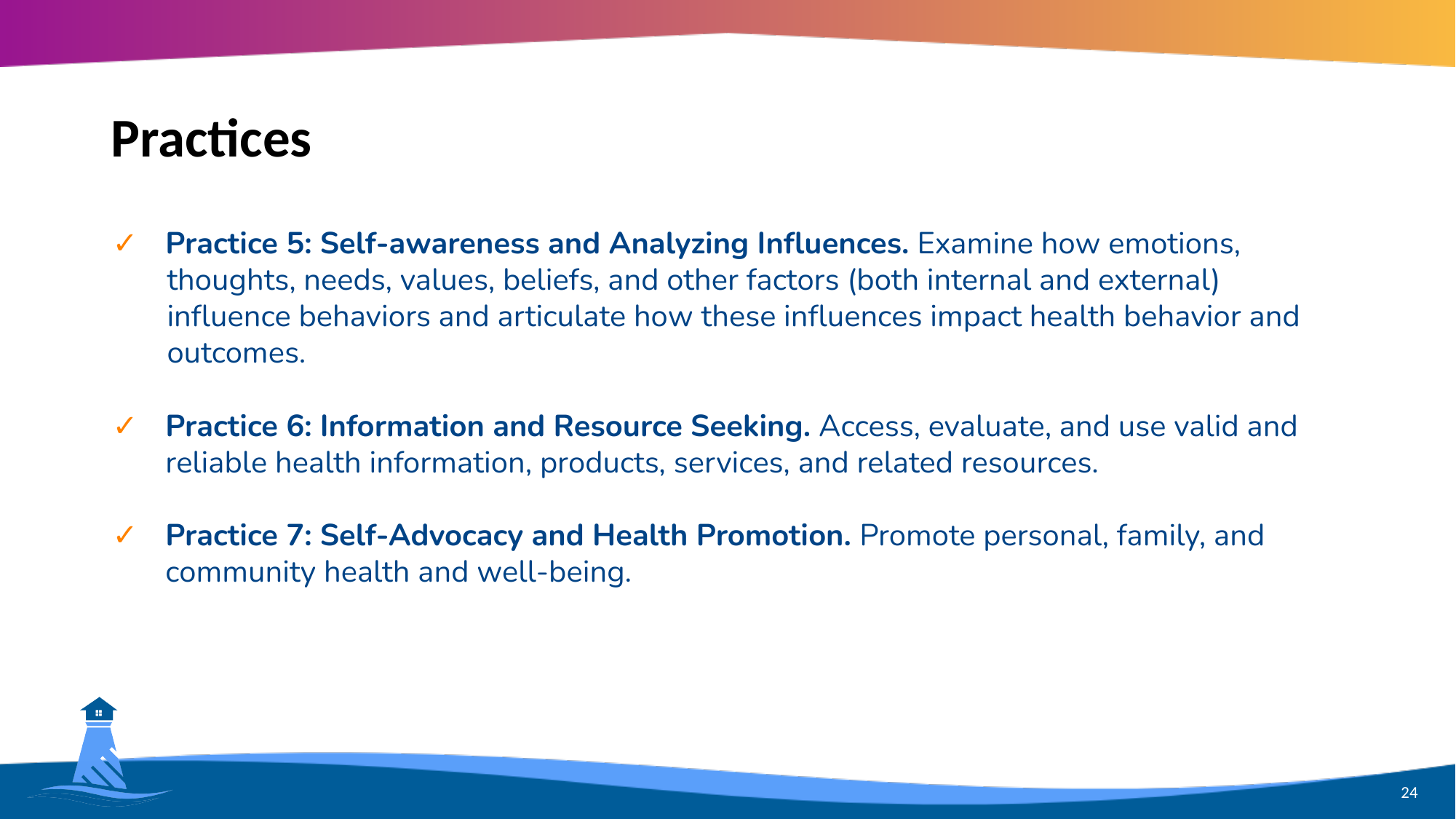

# Practices
✓	Practice 5: Self-awareness and Analyzing Influences. Examine how emotions,
thoughts, needs, values, beliefs, and other factors (both internal and external) influence behaviors and articulate how these influences impact health behavior and outcomes.

✓	Practice 6: Information and Resource Seeking. Access, evaluate, and use valid and
reliable health information, products, services, and related resources.

✓	Practice 7: Self-Advocacy and Health Promotion. Promote personal, family, and
community health and well-being.

24